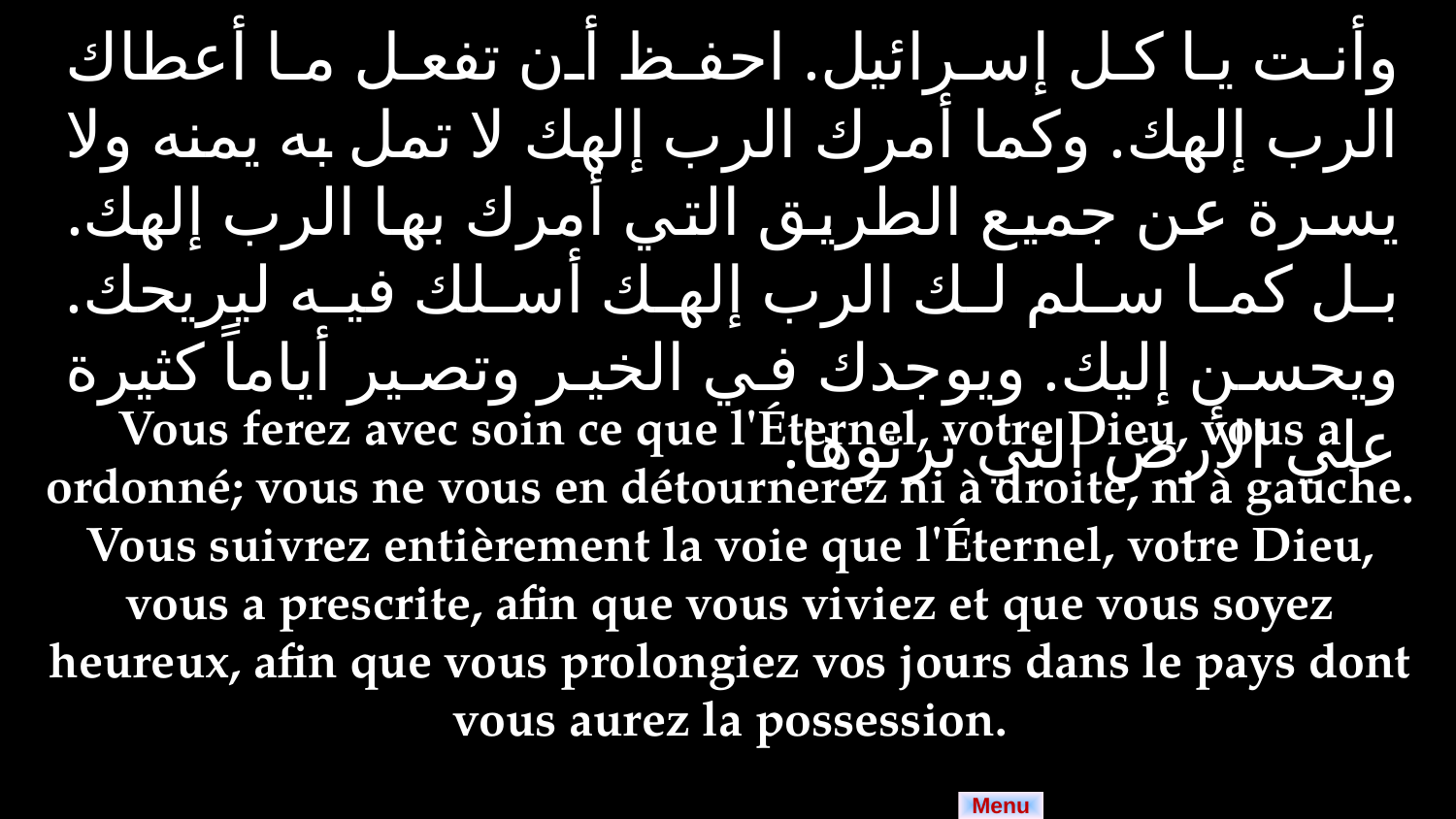

وأنت يا كل إسرائيل. احفظ أن تفعل ما أعطاك الرب إلهك. وكما أمرك الرب إلهك لا تمل به يمنه ولا يسرة عن جميع الطريق التي أمرك بها الرب إلهك. بل كما سلم لك الرب إلهك أسلك فيه ليريحك. ويحسن إليك. ويوجدك في الخير وتصير أياماً كثيرة علي الأرض التي ترثوها.
Vous ferez avec soin ce que l'Éternel, votre Dieu, vous a ordonné; vous ne vous en détournerez ni à droite, ni à gauche. Vous suivrez entièrement la voie que l'Éternel, votre Dieu, vous a prescrite, afin que vous viviez et que vous soyez heureux, afin que vous prolongiez vos jours dans le pays dont vous aurez la possession.